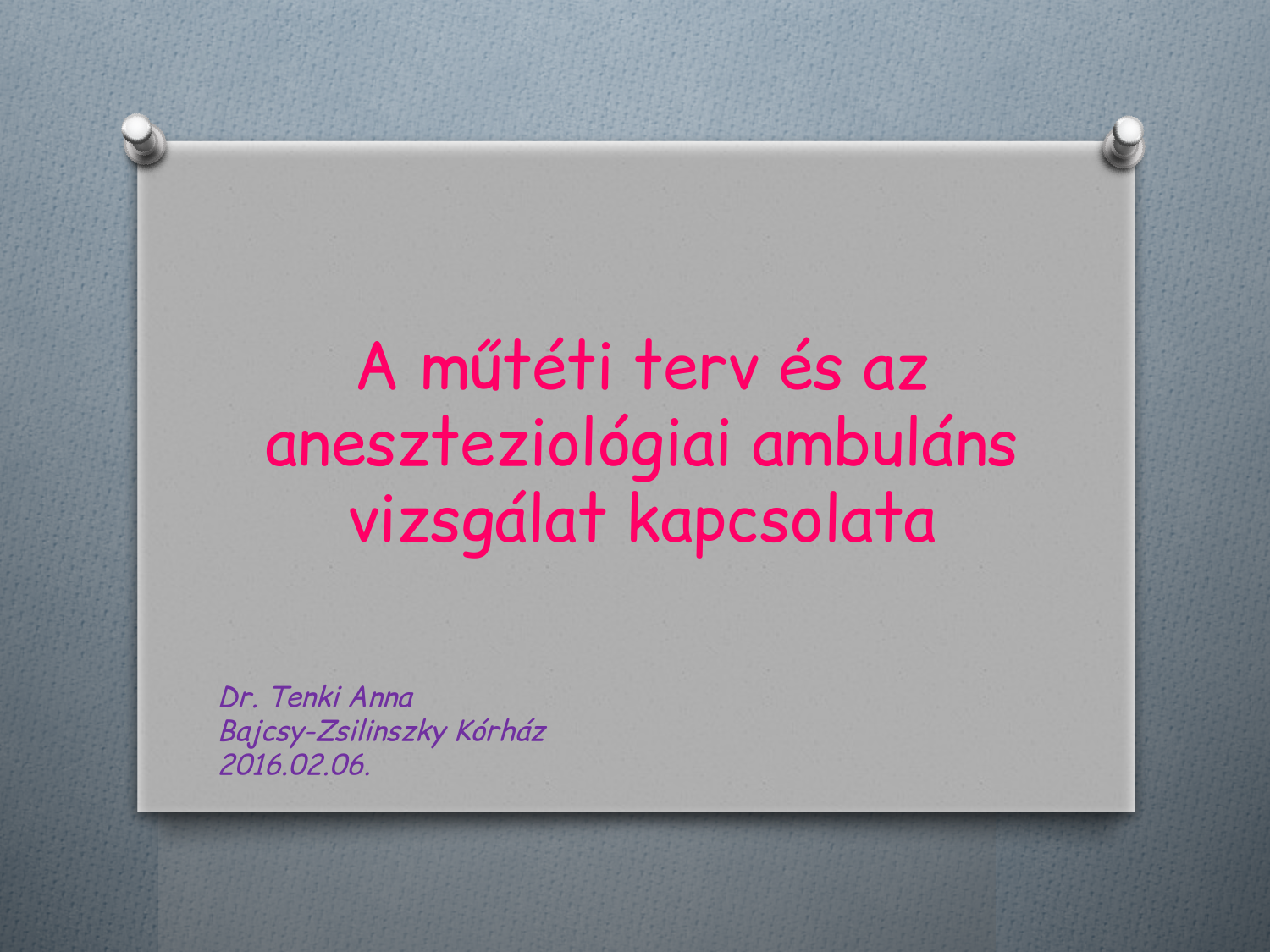

# A műtéti terv és az aneszteziológiai ambuláns vizsgálat kapcsolata

Dr. Tenki Anna
Bajcsy-Zsilinszky Kórház
2016.02.06.